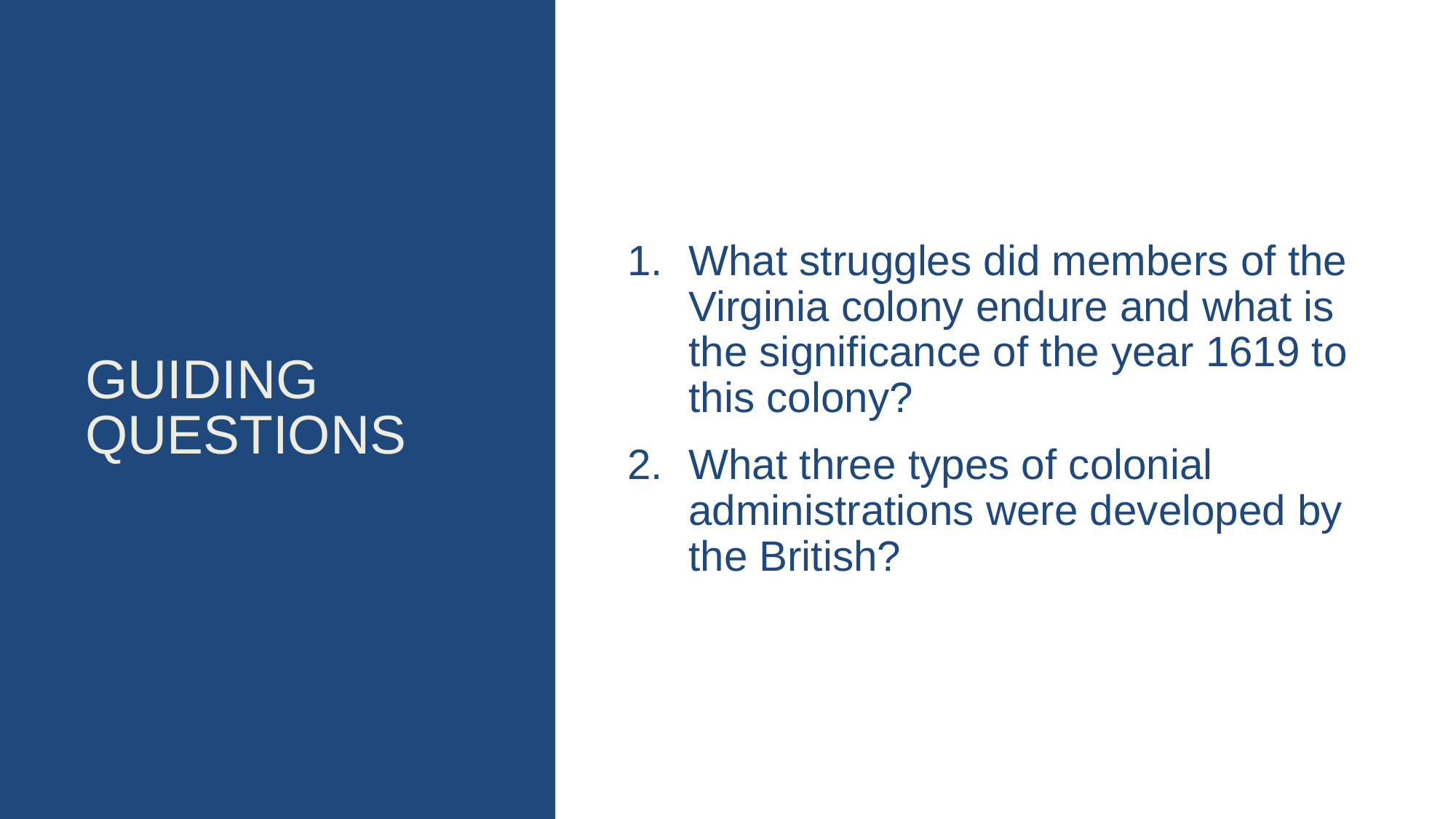

# Guiding questions
What struggles did members of the Virginia colony endure and what is the significance of the year 1619 to this colony?
What three types of colonial administrations were developed by the British?